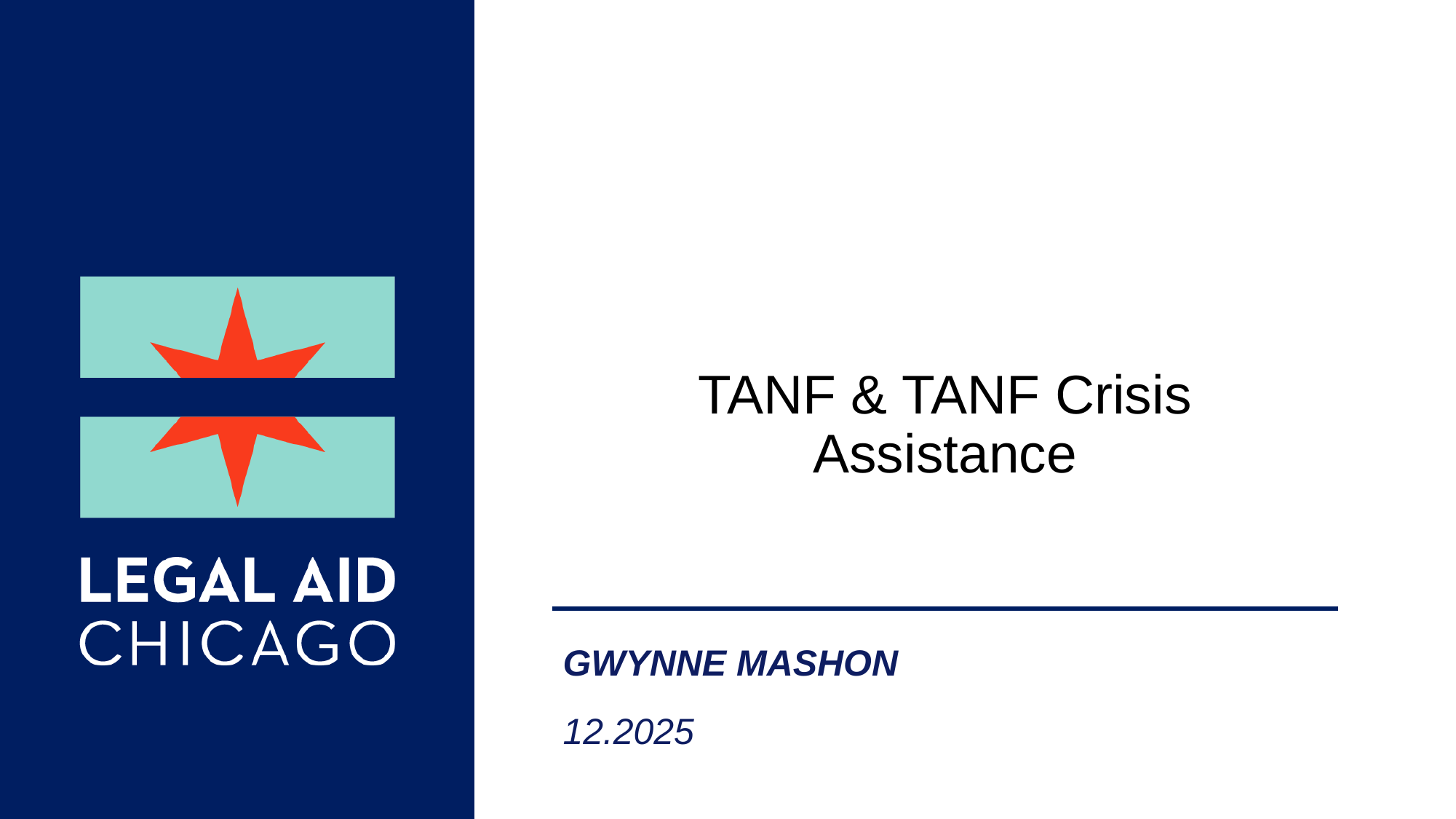

#
TANF & TANF Crisis Assistance

Gwynne Mashon
12.2025